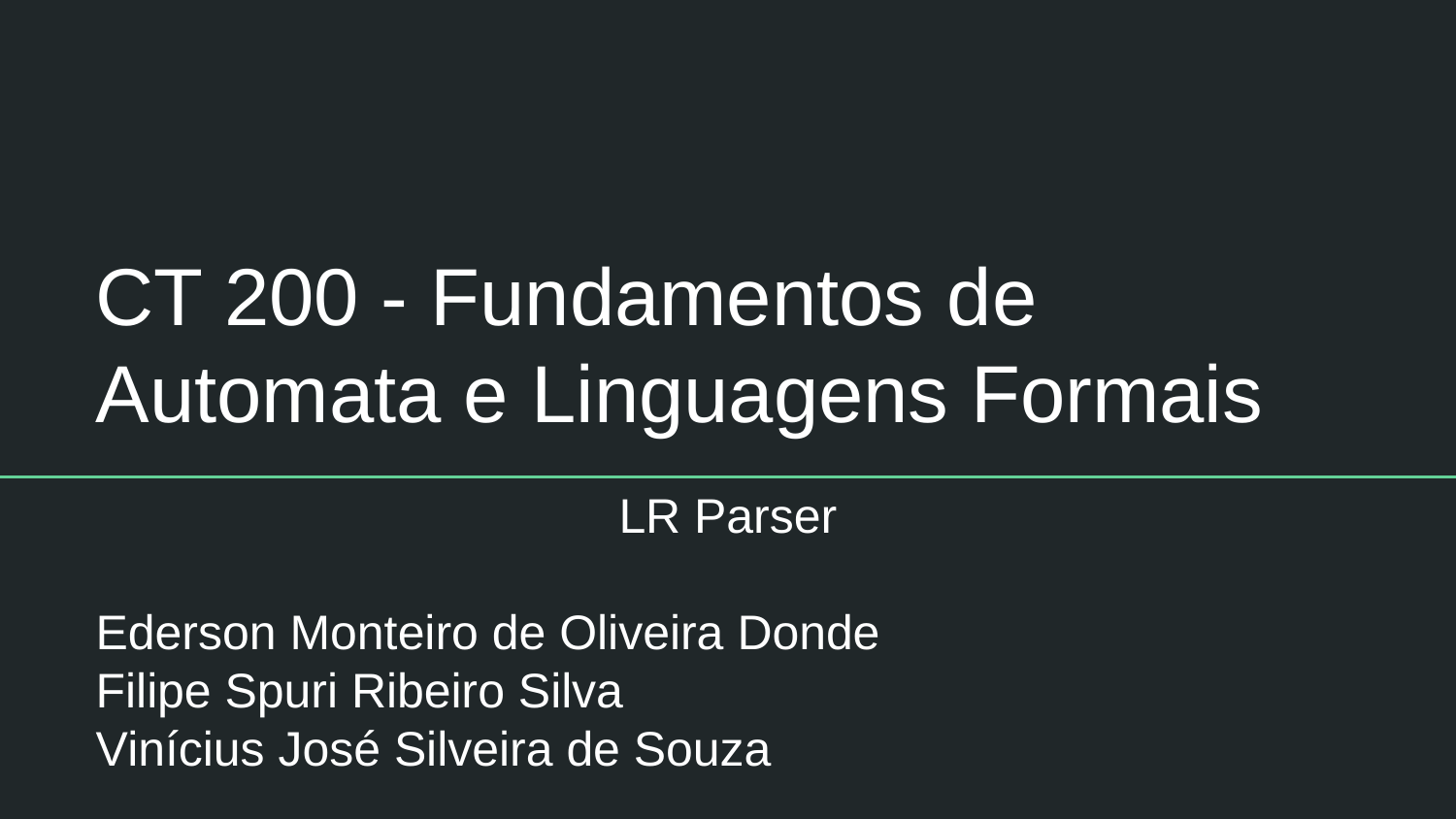

# CT 200 - Fundamentos de Automata e Linguagens Formais
LR Parser

Ederson Monteiro de Oliveira Donde
Filipe Spuri Ribeiro Silva
Vinícius José Silveira de Souza